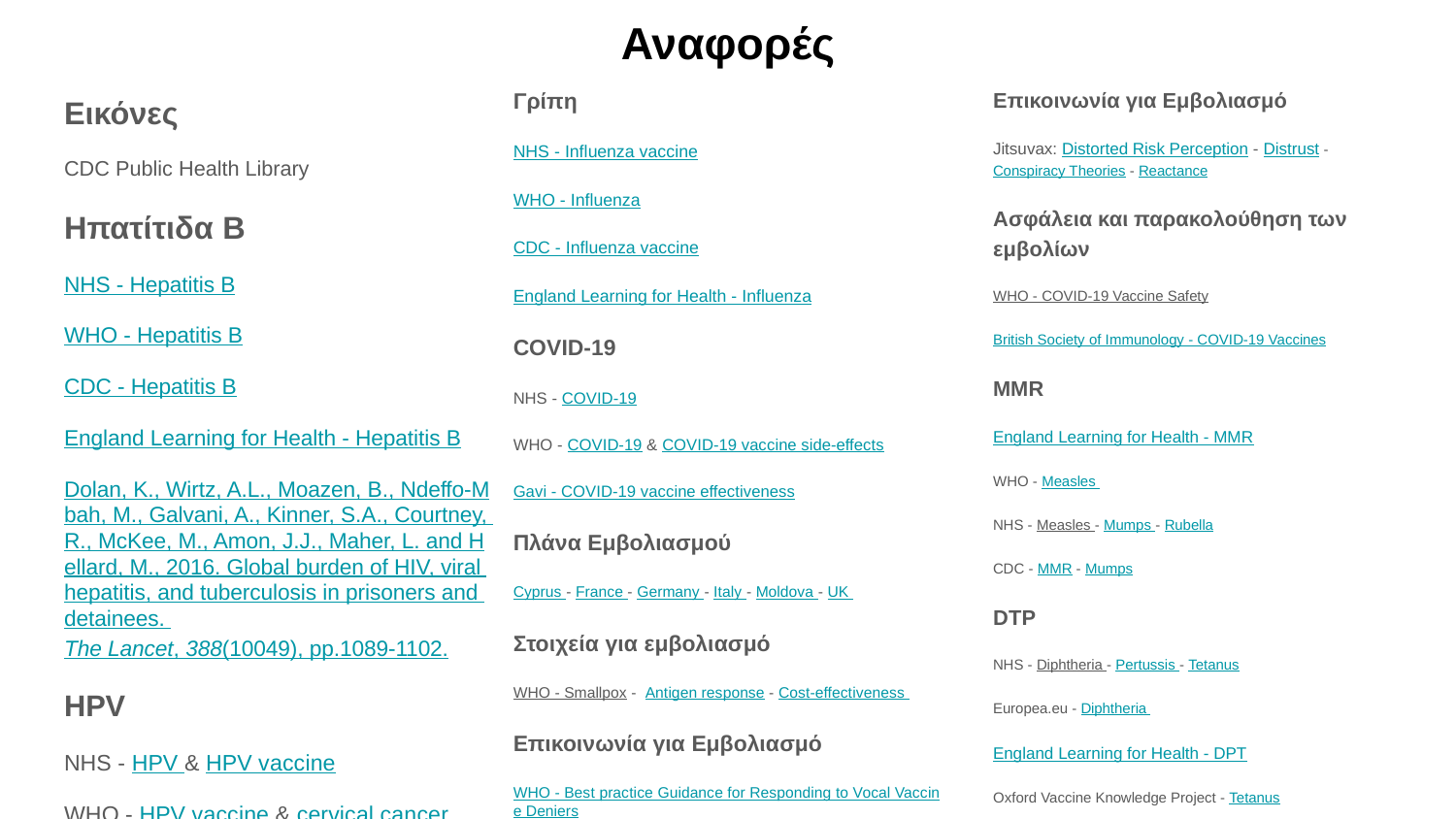

# Αναφορές
Γρίπη
NHS - Influenza vaccine
WHO - Influenza
CDC - Influenza vaccine
England Learning for Health - Influenza
COVID-19
NHS - COVID-19
WHO - COVID-19 & COVID-19 vaccine side-effects
Gavi - COVID-19 vaccine effectiveness
Πλάνα Εμβολιασμού
Cyprus - France - Germany - Italy - Moldova - UK
Στοιχεία για εμβολιασμό
WHO - Smallpox -  Antigen response - Cost-effectiveness
Επικοινωνία για Εμβολιασμό
WHO - Best practice Guidance for Responding to Vocal Vaccine Deniers
Επικοινωνία για Εμβολιασμό
Jitsuvax: Distorted Risk Perception - Distrust - Conspiracy Theories - Reactance
Ασφάλεια και παρακολούθηση των εμβολίων
WHO - COVID-19 Vaccine Safety
British Society of Immunology - COVID-19 Vaccines
MMR
England Learning for Health - MMR
WHO - Measles
NHS - Measles - Mumps - Rubella
CDC - MMR - Mumps
DTP
NHS - Diphtheria - Pertussis - Tetanus
Europea.eu - Diphtheria
England Learning for Health - DPT
Oxford Vaccine Knowledge Project - Tetanus

Εικόνες
CDC Public Health Library
Ηπατίτιδα B
NHS - Hepatitis B
WHO - Hepatitis B
CDC - Hepatitis B
England Learning for Health - Hepatitis B
Dolan, K., Wirtz, A.L., Moazen, B., Ndeffo-Mbah, M., Galvani, A., Kinner, S.A., Courtney, R., McKee, M., Amon, J.J., Maher, L. and Hellard, M., 2016. Global burden of HIV, viral hepatitis, and tuberculosis in prisoners and detainees. The Lancet, 388(10049), pp.1089-1102.
HPV
NHS - HPV & HPV vaccine
WHO - HPV vaccine & cervical cancer
Oxford Vaccine Knowledge Project - HPV vaccination
Escobar N, Plugge E. Prevalence of human papillomavirus infection, cervical intraepithelial neoplasia and cervical cancer in imprisoned women worldwide: a systematic review and meta-analysis. J Epidemiol Community Health. 2020 Jan;74(1):95-102. doi: 10.1136/jech-2019-212557. Epub 2019 Oct 23. PMID: 31649041.